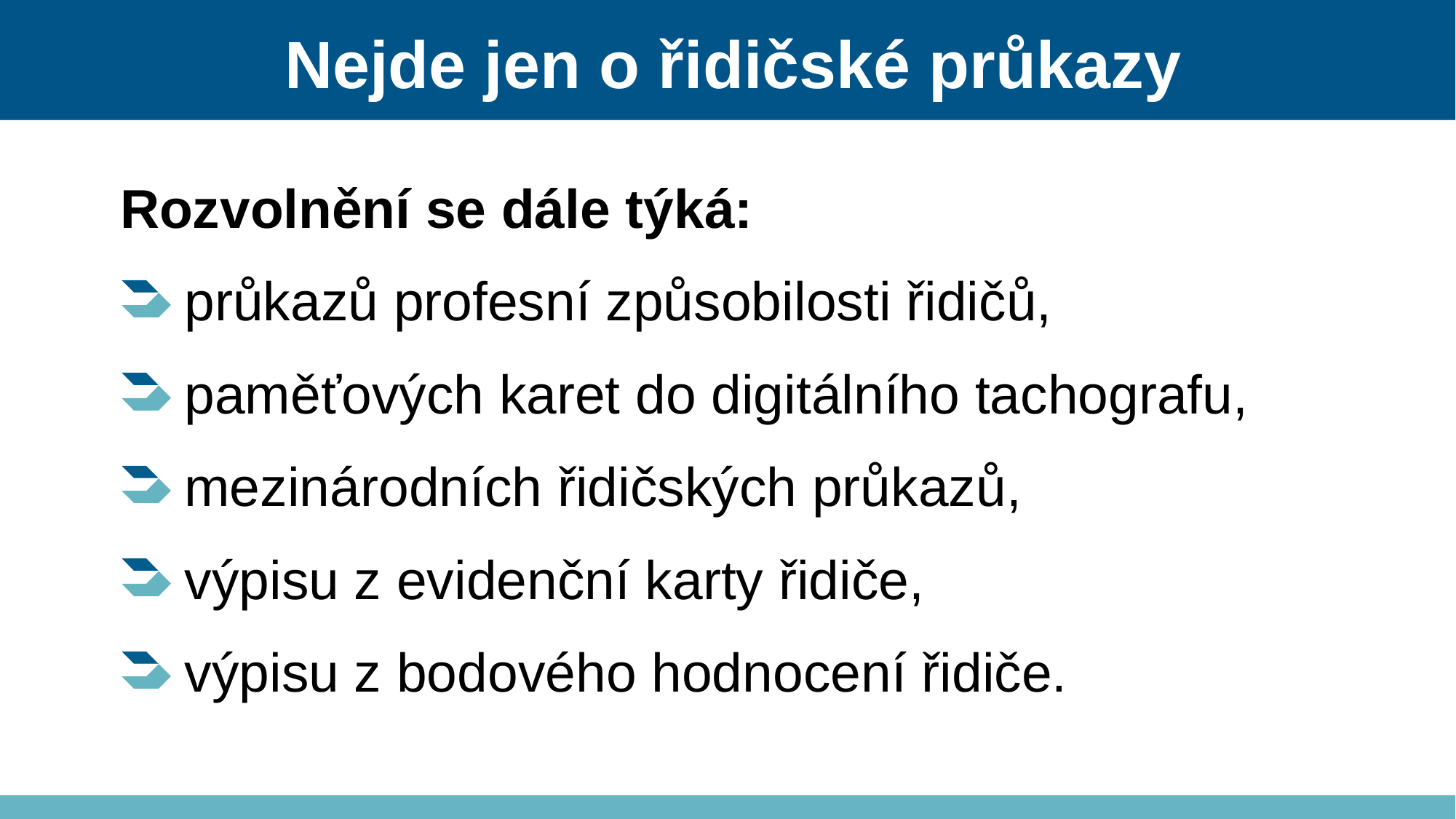

# Nejde jen o řidičské průkazy
Rozvolnění se dále týká:
průkazů profesní způsobilosti řidičů,
paměťových karet do digitálního tachografu,
mezinárodních řidičských průkazů,
výpisu z evidenční karty řidiče,
výpisu z bodového hodnocení řidiče.